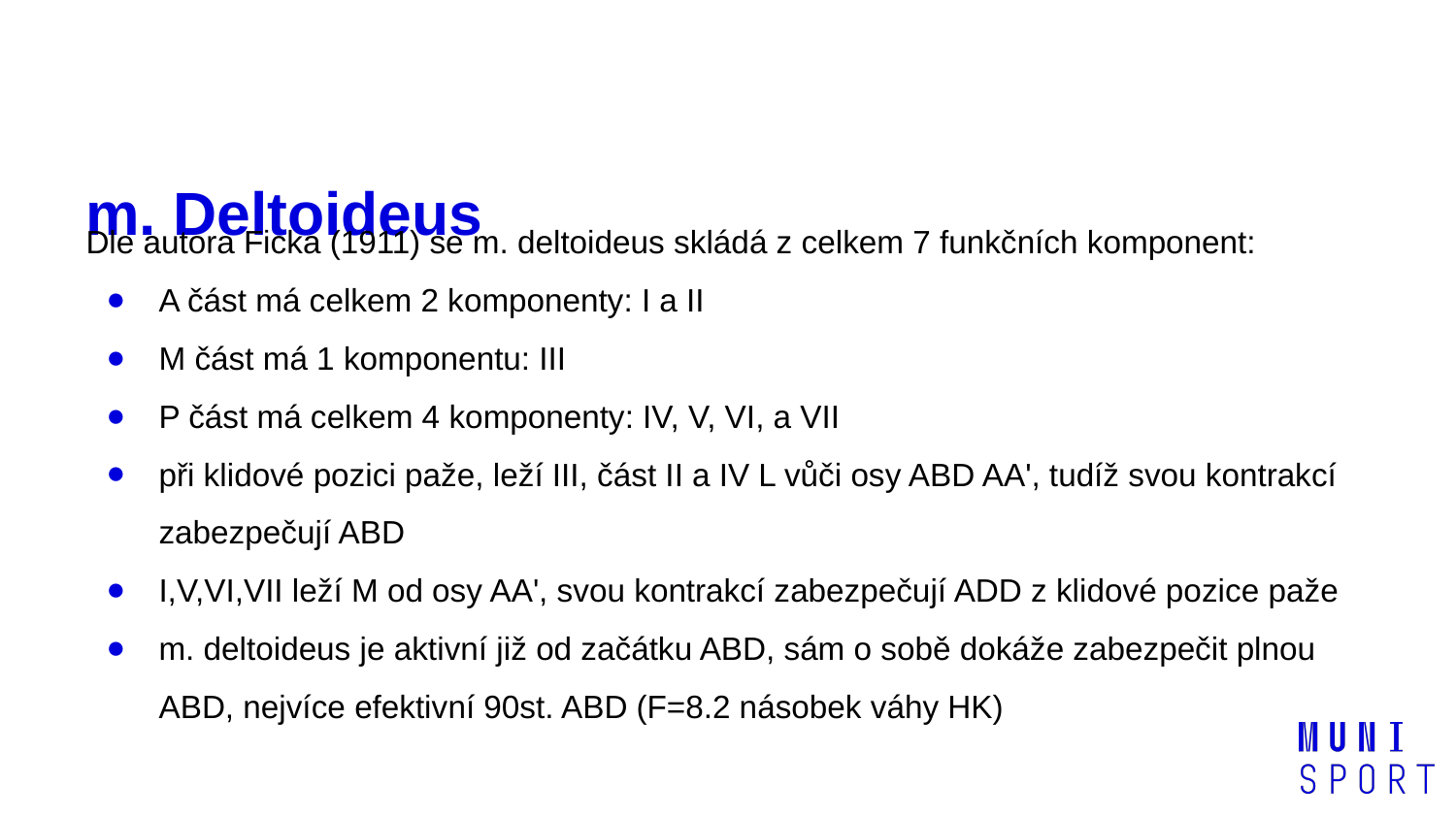

# m. Deltoideus
Dle autora Ficka (1911) se m. deltoideus skládá z celkem 7 funkčních komponent:
A část má celkem 2 komponenty: I a II
M část má 1 komponentu: III
P část má celkem 4 komponenty: IV, V, VI, a VII
při klidové pozici paže, leží III, část II a IV L vůči osy ABD AA', tudíž svou kontrakcí zabezpečují ABD
I,V,VI,VII leží M od osy AA', svou kontrakcí zabezpečují ADD z klidové pozice paže
m. deltoideus je aktivní již od začátku ABD, sám o sobě dokáže zabezpečit plnou ABD, nejvíce efektivní 90st. ABD (F=8.2 násobek váhy HK)